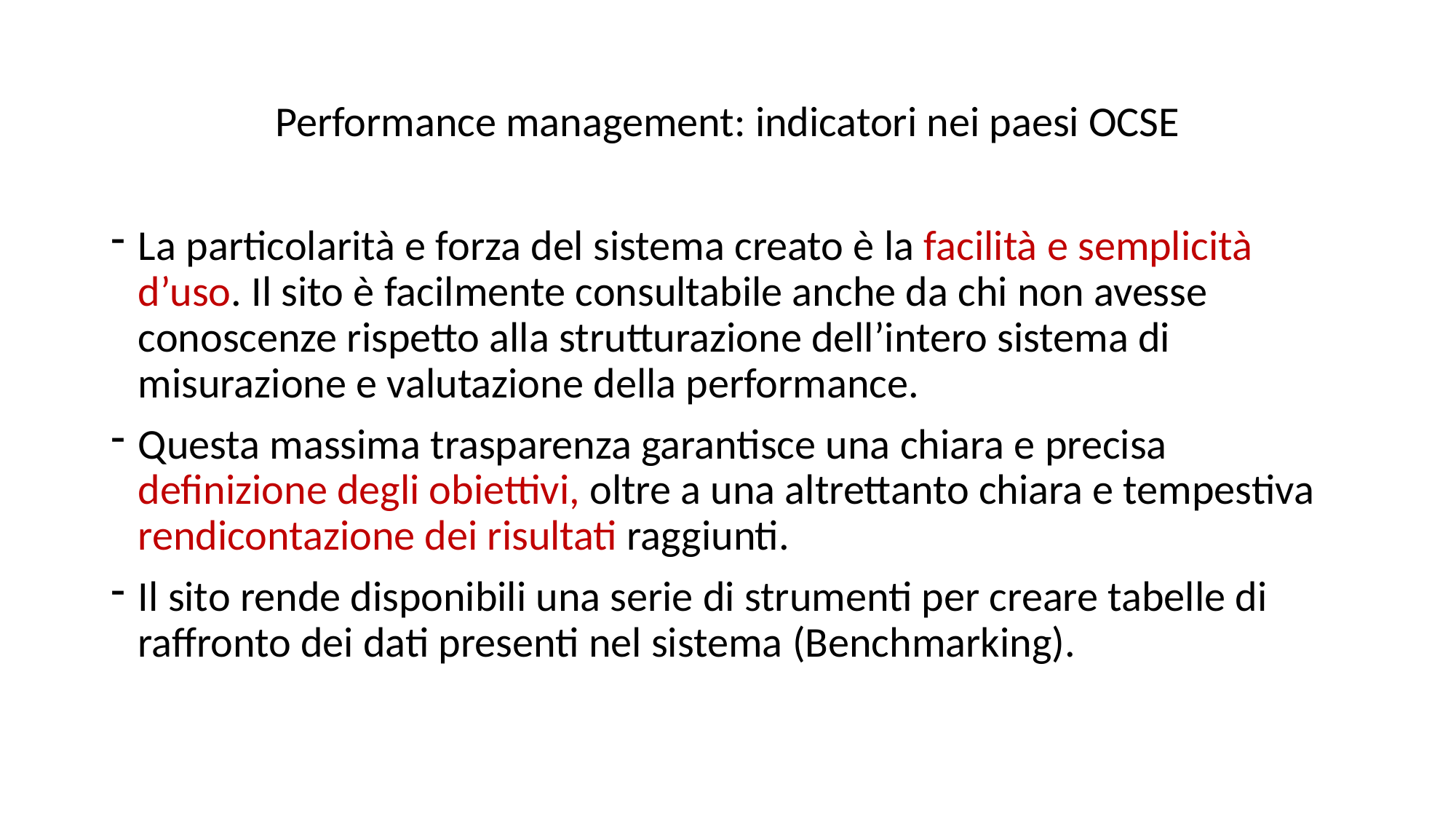

# Performance management: indicatori nei paesi OCSE
La particolarità e forza del sistema creato è la facilità e semplicità d’uso. Il sito è facilmente consultabile anche da chi non avesse conoscenze rispetto alla strutturazione dell’intero sistema di misurazione e valutazione della performance.
Questa massima trasparenza garantisce una chiara e precisa definizione degli obiettivi, oltre a una altrettanto chiara e tempestiva rendicontazione dei risultati raggiunti.
Il sito rende disponibili una serie di strumenti per creare tabelle di raffronto dei dati presenti nel sistema (Benchmarking).